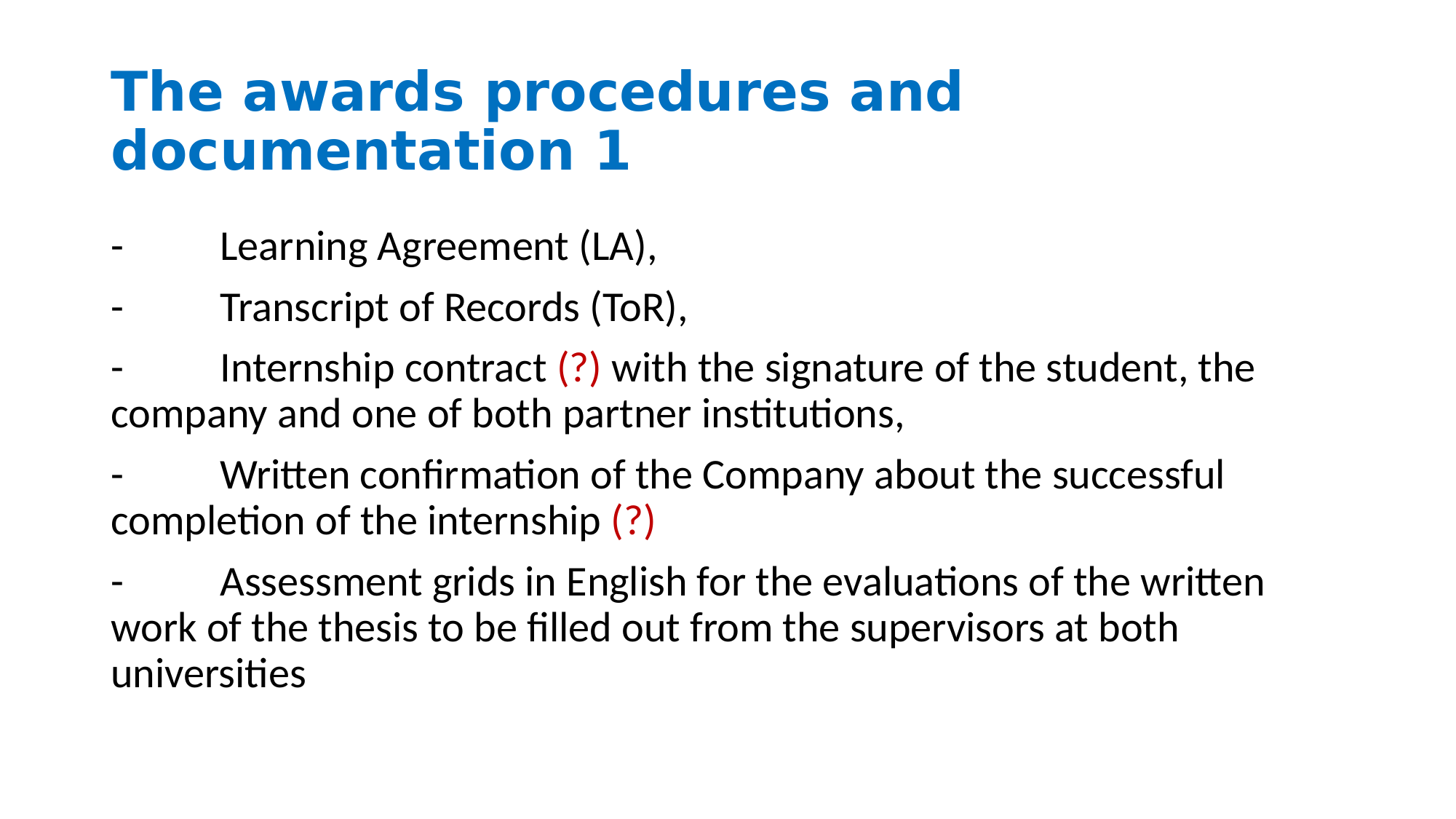

# The awards procedures and documentation 1
-	Learning Agreement (LA),
-	Transcript of Records (ToR),
-	Internship contract (?) with the signature of the student, the company and one of both partner institutions,
-	Written confirmation of the Company about the successful completion of the internship (?)
-	Assessment grids in English for the evaluations of the written work of the thesis to be filled out from the supervisors at both universities